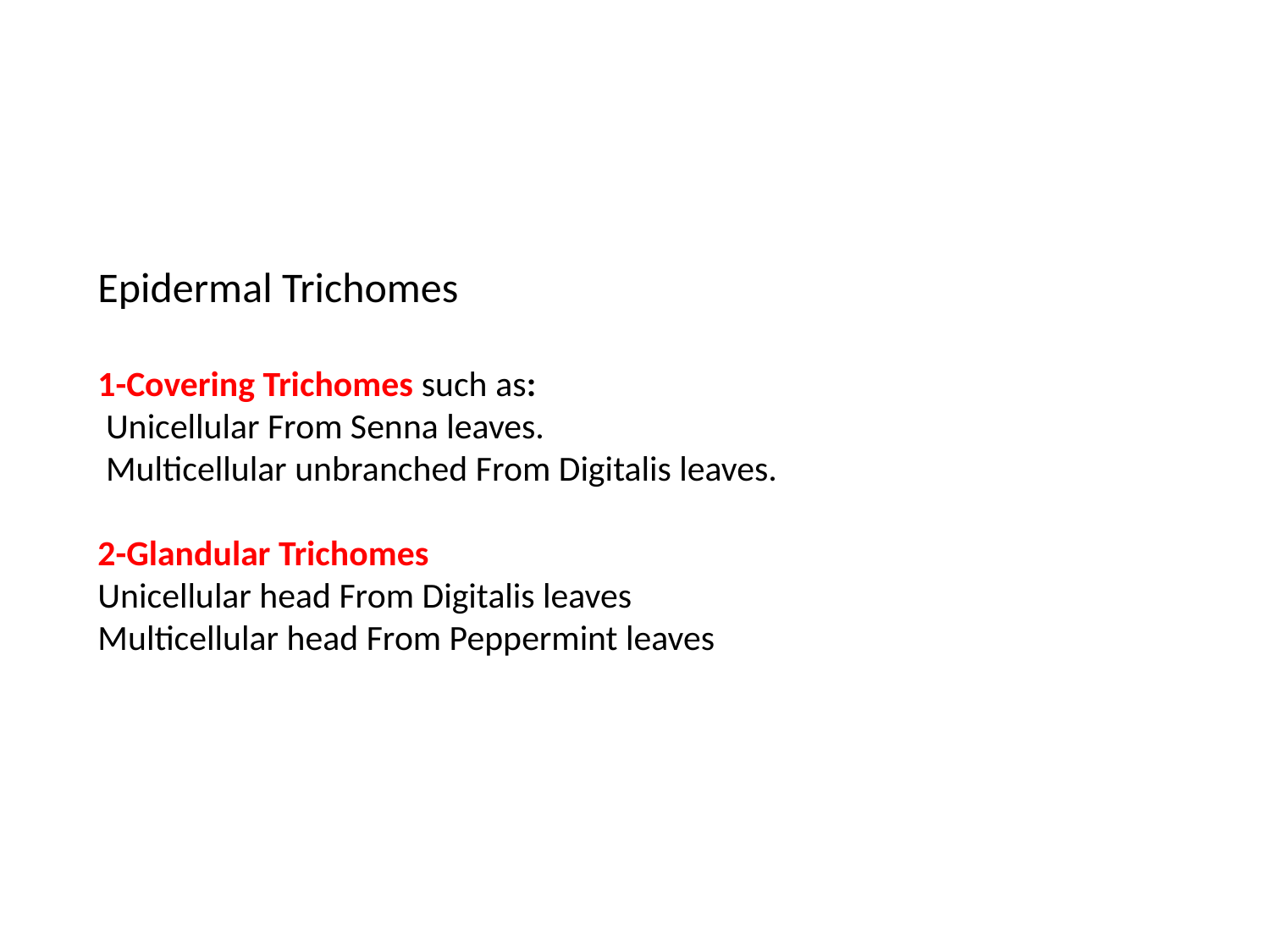

Epidermal Trichomes

1-Covering Trichomes such as:
 Unicellular From Senna leaves.
 Multicellular unbranched From Digitalis leaves.

2-Glandular Trichomes
Unicellular head From Digitalis leaves
Multicellular head From Peppermint leaves